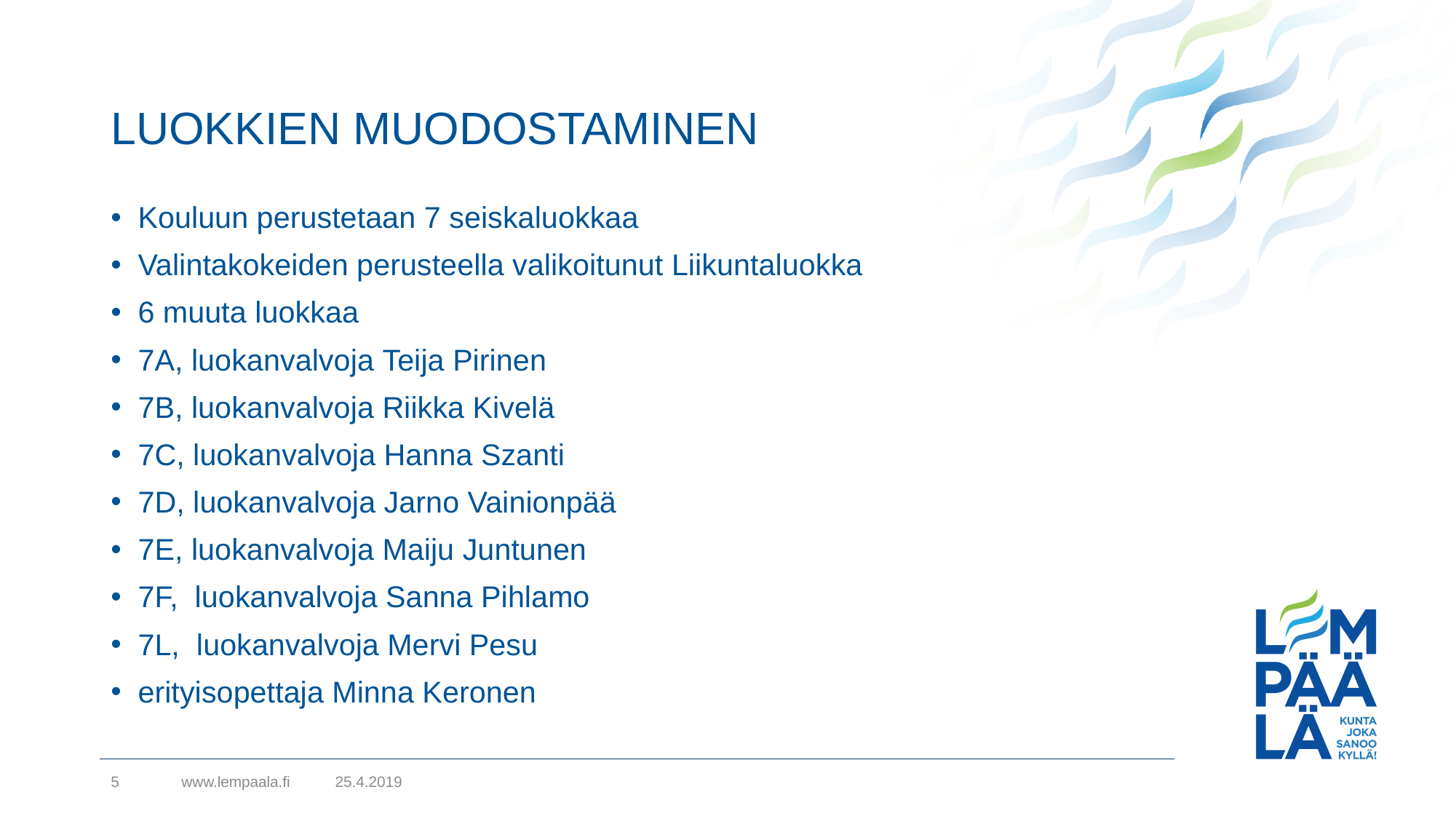

# LUOKKIEN MUODOSTAMINEN
Kouluun perustetaan 7 seiskaluokkaa
Valintakokeiden perusteella valikoitunut Liikuntaluokka
6 muuta luokkaa
7A, luokanvalvoja Teija Pirinen
7B, luokanvalvoja Riikka Kivelä
7C, luokanvalvoja Hanna Szanti
7D, luokanvalvoja Jarno Vainionpää
7E, luokanvalvoja Maiju Juntunen
7F,  luokanvalvoja Sanna Pihlamo
7L,  luokanvalvoja Mervi Pesu
erityisopettaja Minna Keronen
5
www.lempaala.fi
25.4.2019